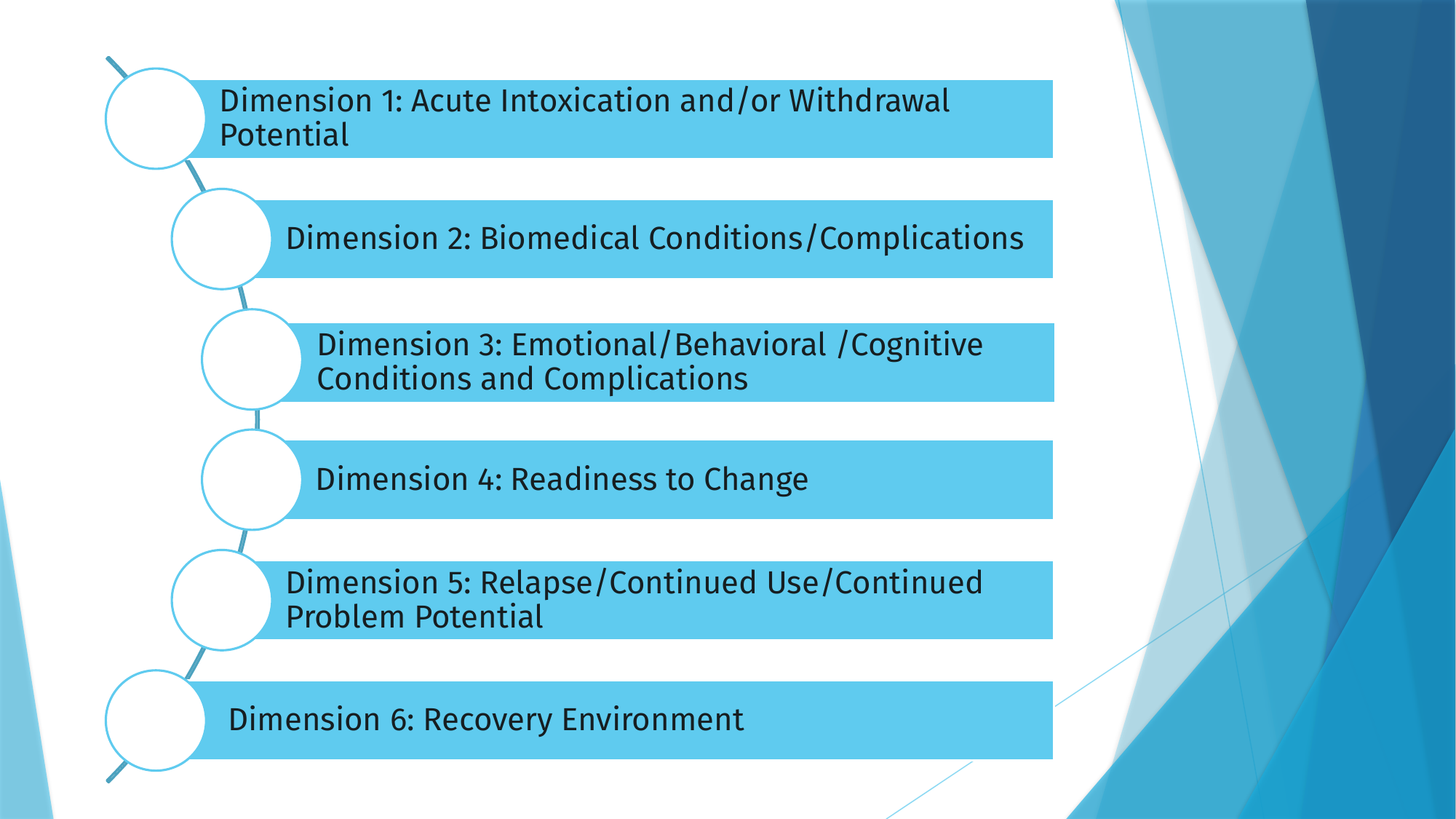

Dimension 1: Acute Intoxication and/or Withdrawal Potential
Dimension 2: Biomedical Conditions/Complications
Dimension 3: Emotional/Behavioral /Cognitive Conditions and Complications
Dimension 4: Readiness to Change
Dimension 5: Relapse/Continued Use/Continued Problem Potential
 Dimension 6: Recovery Environment